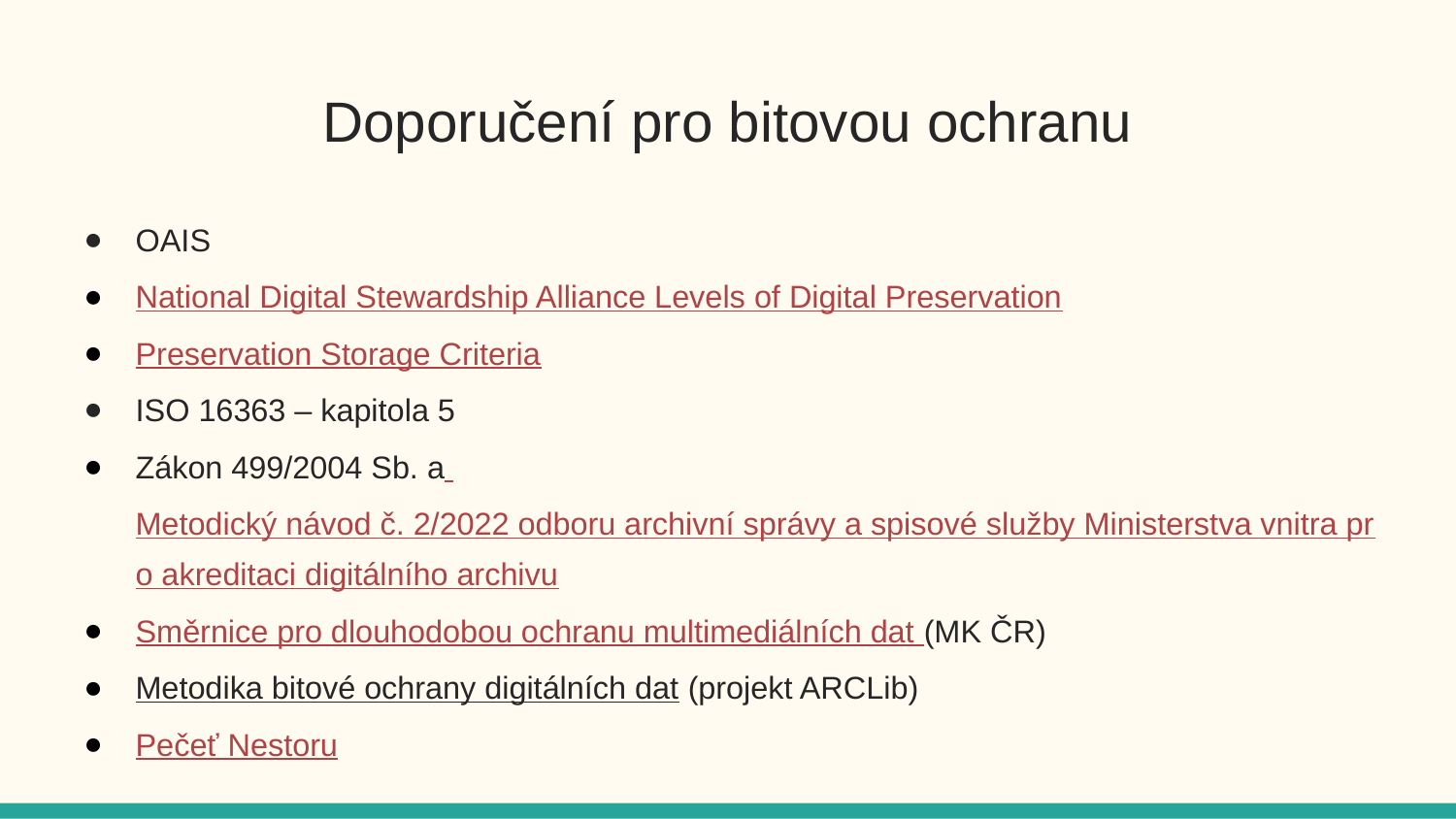

# Doporučení pro bitovou ochranu
OAIS
National Digital Stewardship Alliance Levels of Digital Preservation
Preservation Storage Criteria
ISO 16363 – kapitola 5
Zákon 499/2004 Sb. a Metodický návod č. 2/2022 odboru archivní správy a spisové služby Ministerstva vnitra pro akreditaci digitálního archivu
Směrnice pro dlouhodobou ochranu multimediálních dat (MK ČR)
Metodika bitové ochrany digitálních dat (projekt ARCLib)
Pečeť Nestoru